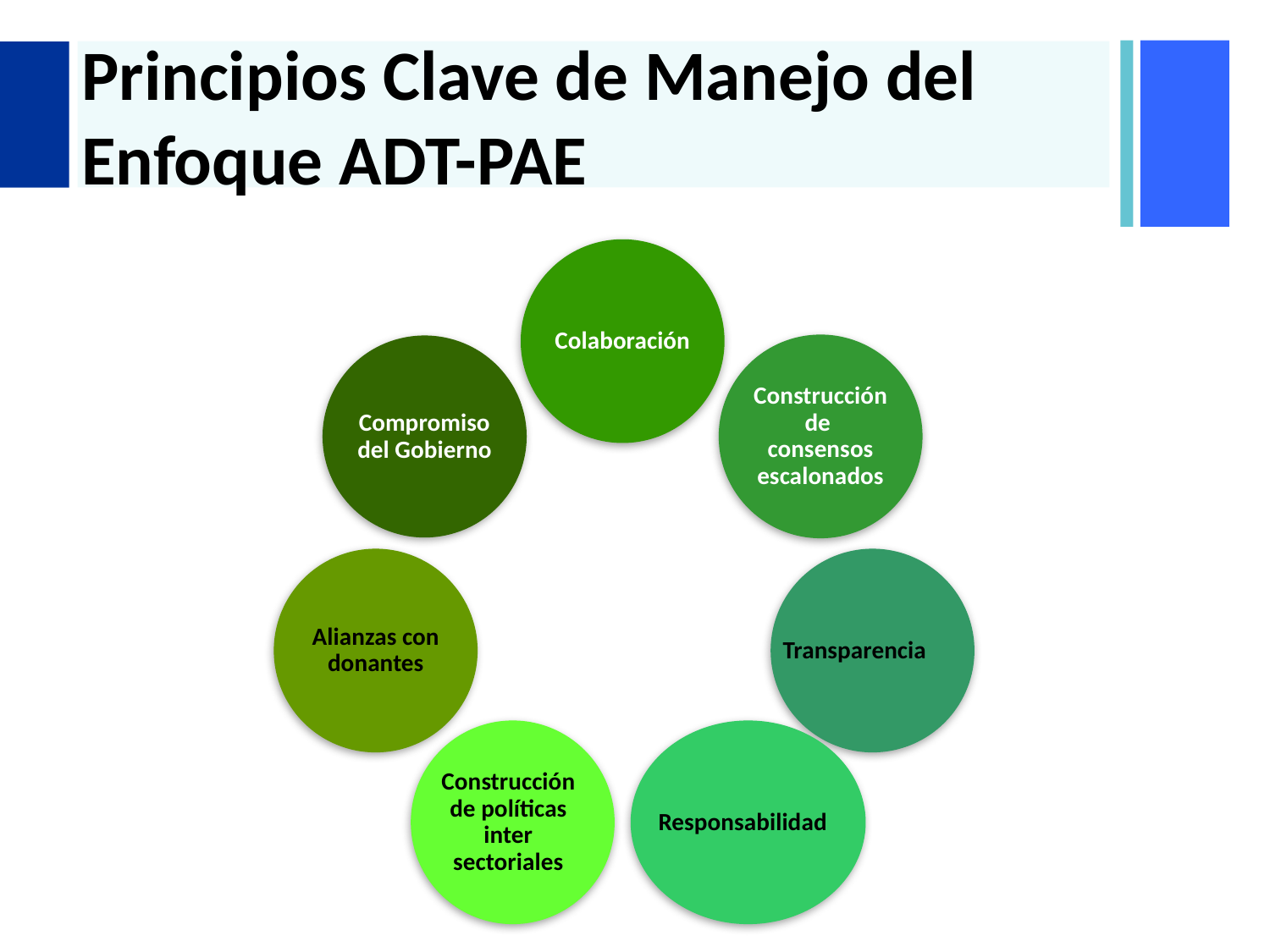

# Principios Clave de Manejo del Enfoque ADT-PAE

Colaboración

Construcción de  consensos escalonados

Compromiso del Gobierno

Alianzas con donantes

Transparencia

Construcción de políticas inter sectoriales

Responsabilidad